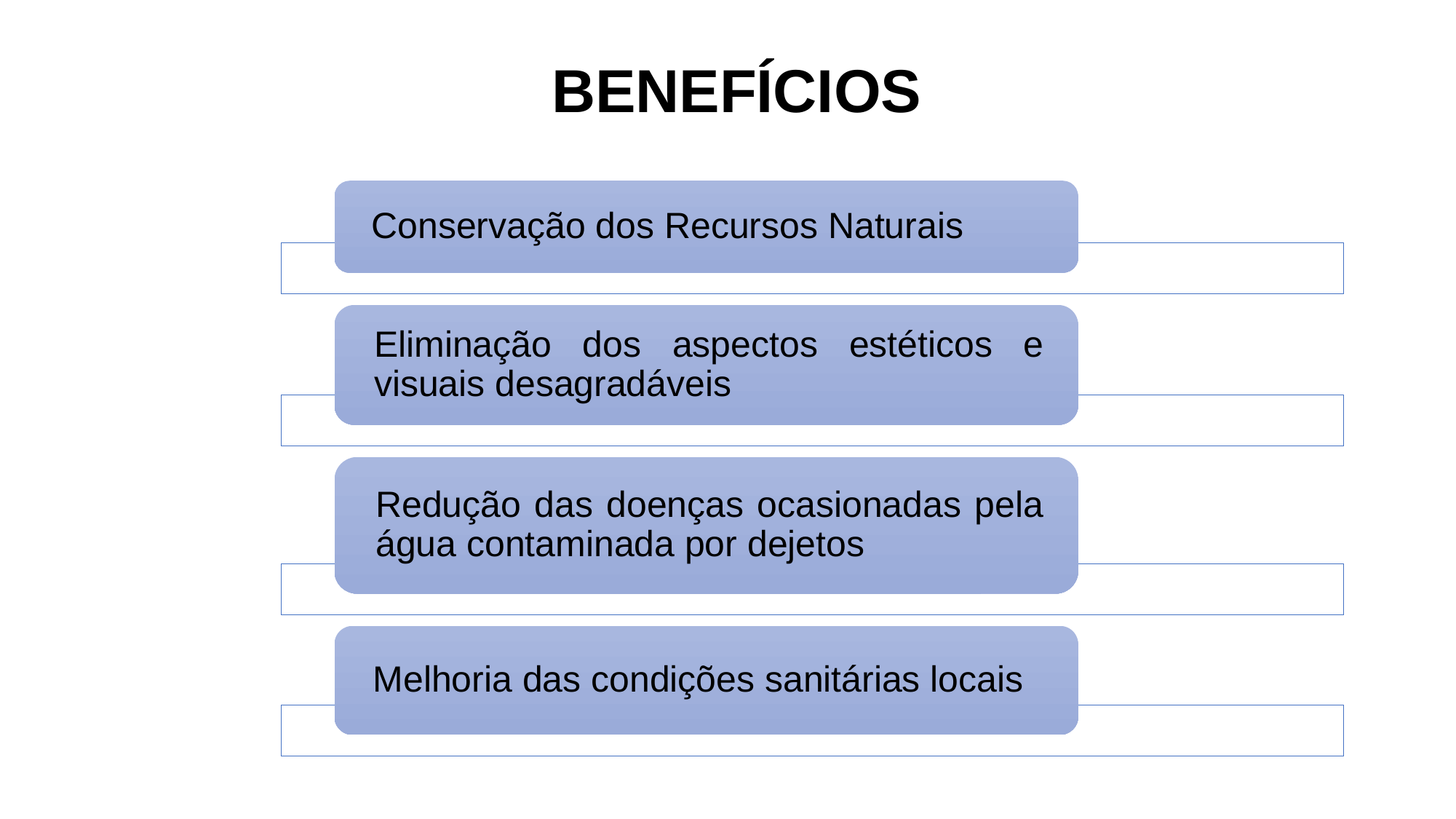

# BENEFÍCIOS
Conservação dos Recursos Naturais
Eliminação dos aspectos estéticos e visuais desagradáveis
Redução das doenças ocasionadas pela água contaminada por dejetos
Melhoria das condições sanitárias locais